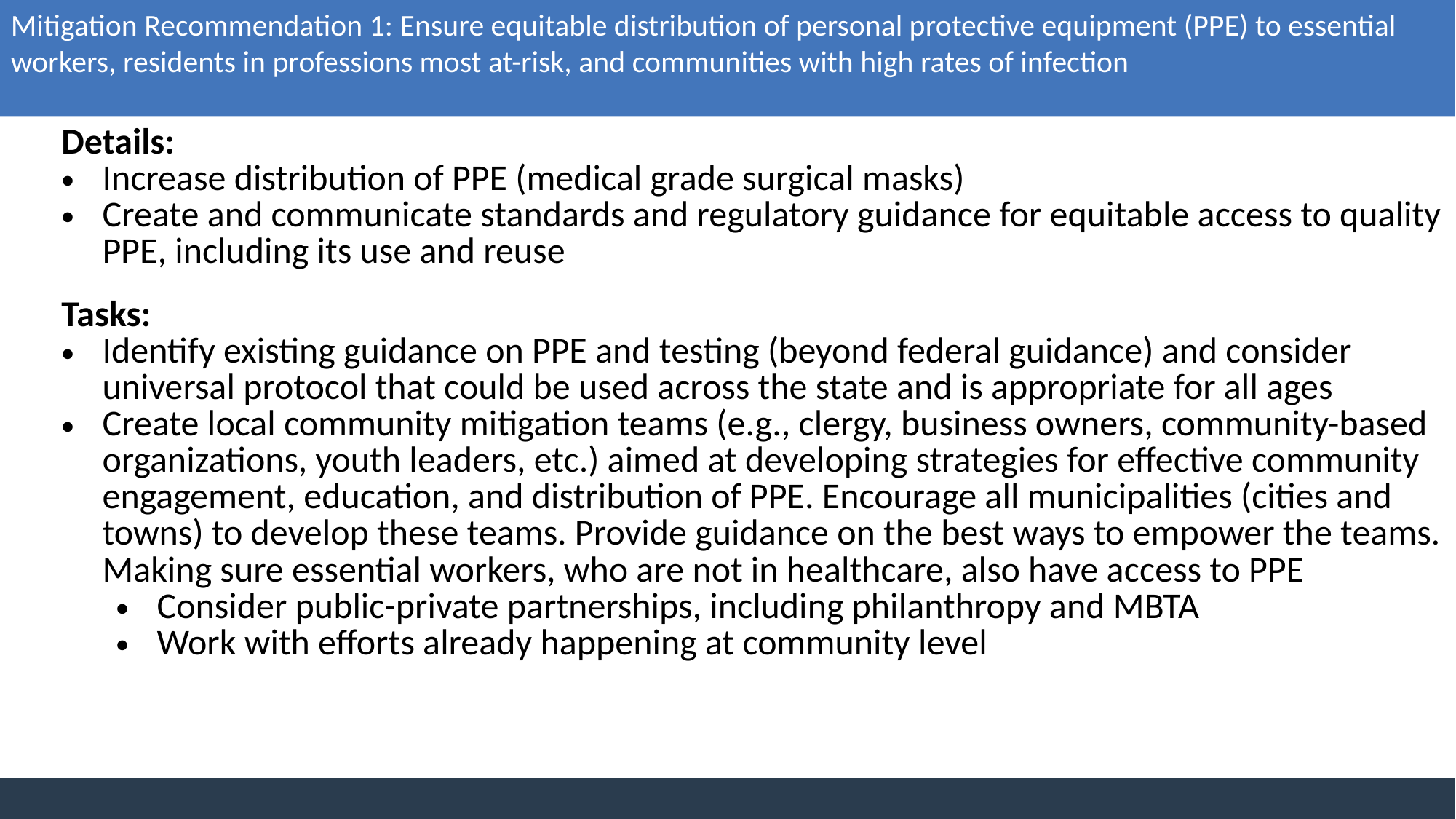

Mitigation Recommendation 1: Ensure equitable distribution of personal protective equipment (PPE) to essential workers, residents in professions most at-risk, and communities with high rates of infection

| Details: Increase distribution of PPE (medical grade surgical masks) Create and communicate standards and regulatory guidance for equitable access to quality PPE, including its use and reuse Tasks: Identify existing guidance on PPE and testing (beyond federal guidance) and consider universal protocol that could be used across the state and is appropriate for all ages Create local community mitigation teams (e.g., clergy, business owners, community-based organizations, youth leaders, etc.) aimed at developing strategies for effective community engagement, education, and distribution of PPE. Encourage all municipalities (cities and towns) to develop these teams. Provide guidance on the best ways to empower the teams. Making sure essential workers, who are not in healthcare, also have access to PPE Consider public-private partnerships, including philanthropy and MBTA Work with efforts already happening at community level |
| --- |